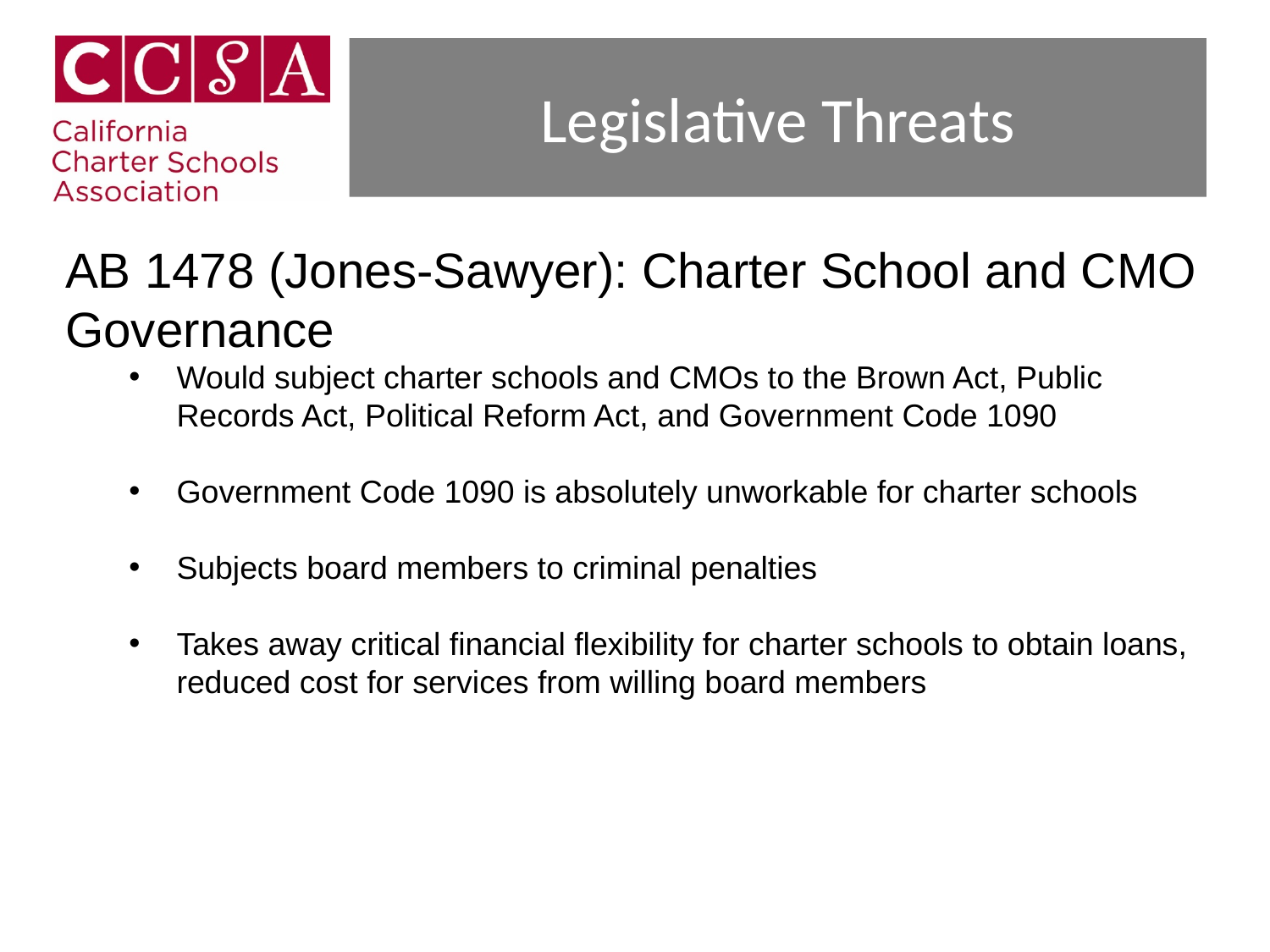

# Legislative Threats
AB 1478 (Jones-Sawyer): Charter School and CMO Governance
Would subject charter schools and CMOs to the Brown Act, Public Records Act, Political Reform Act, and Government Code 1090

Government Code 1090 is absolutely unworkable for charter schools

Subjects board members to criminal penalties

Takes away critical financial flexibility for charter schools to obtain loans, reduced cost for services from willing board members